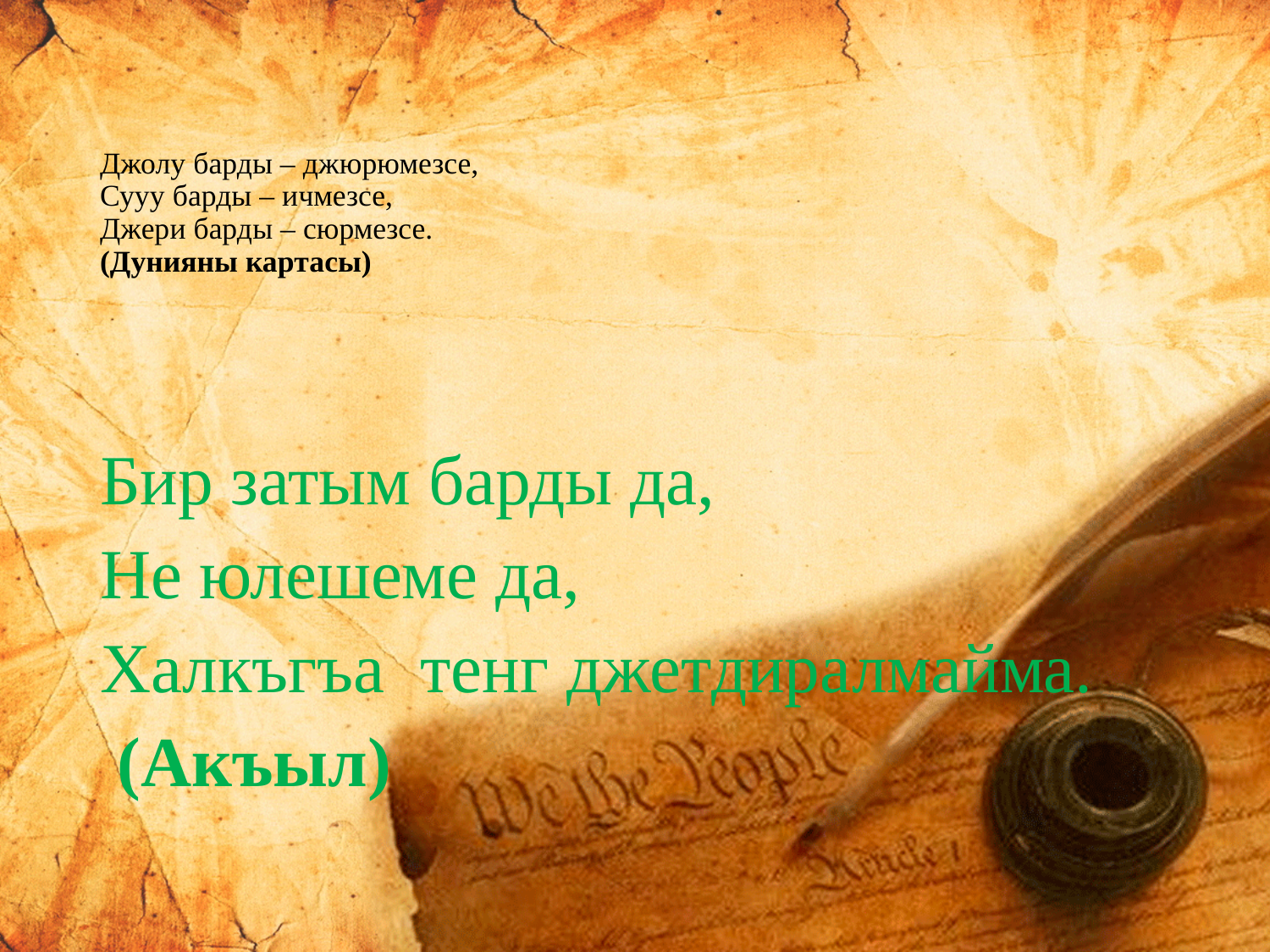

# Джолу барды – джюрюмезсе, Сууу барды – ичмезсе, Джери барды – сюрмезсе. (Дунияны картасы)

Бир затым барды да,
Не юлешеме да,
Халкъгъа  тенг джетдиралмайма.
 (Акъыл)